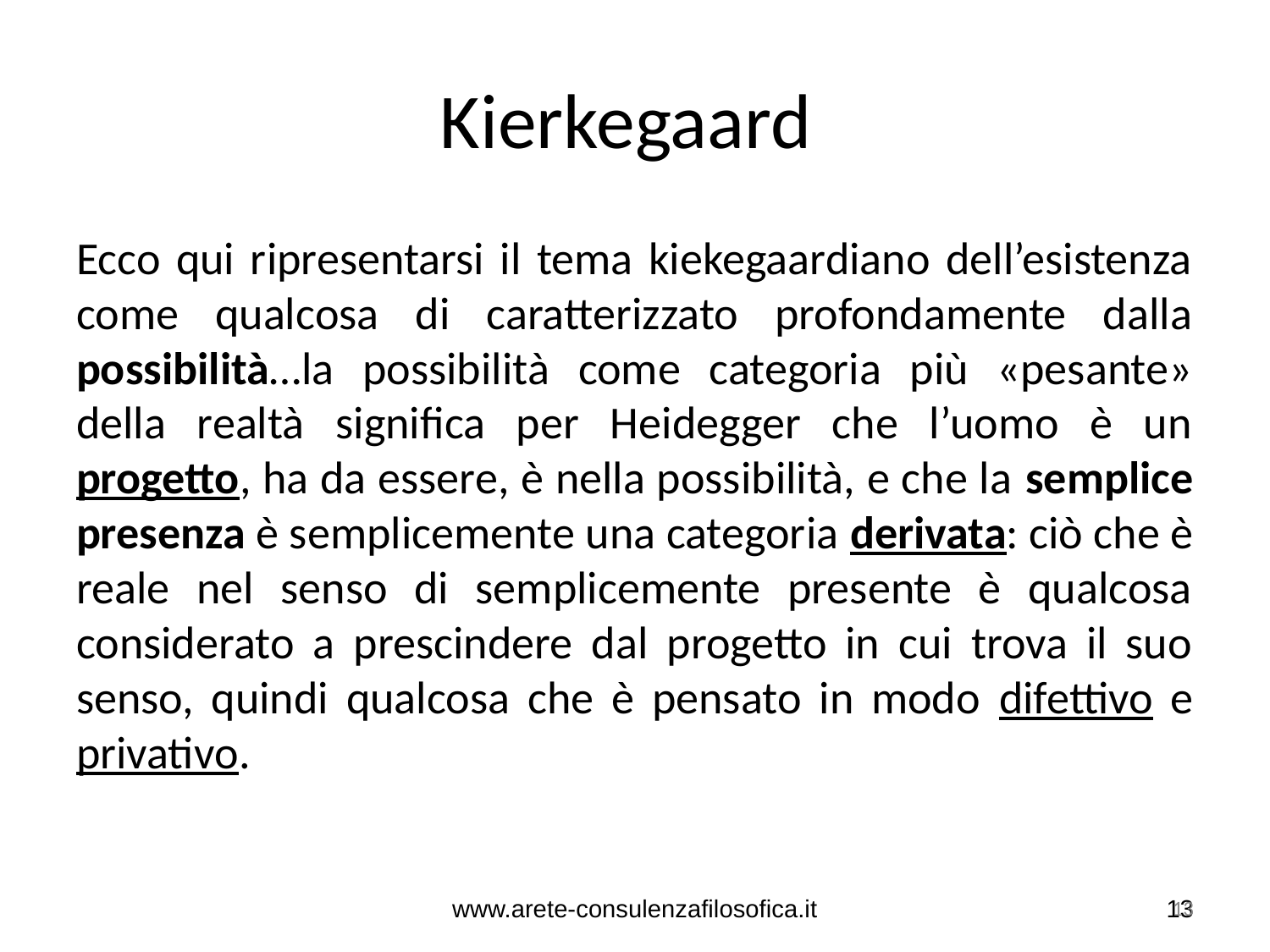

# Kierkegaard
Ecco qui ripresentarsi il tema kiekegaardiano dell’esistenza come qualcosa di caratterizzato profondamente dalla possibilità…la possibilità come categoria più «pesante» della realtà significa per Heidegger che l’uomo è un progetto, ha da essere, è nella possibilità, e che la semplice presenza è semplicemente una categoria derivata: ciò che è reale nel senso di semplicemente presente è qualcosa considerato a prescindere dal progetto in cui trova il suo senso, quindi qualcosa che è pensato in modo difettivo e privativo.
www.arete-consulenzafilosofica.it
13
13